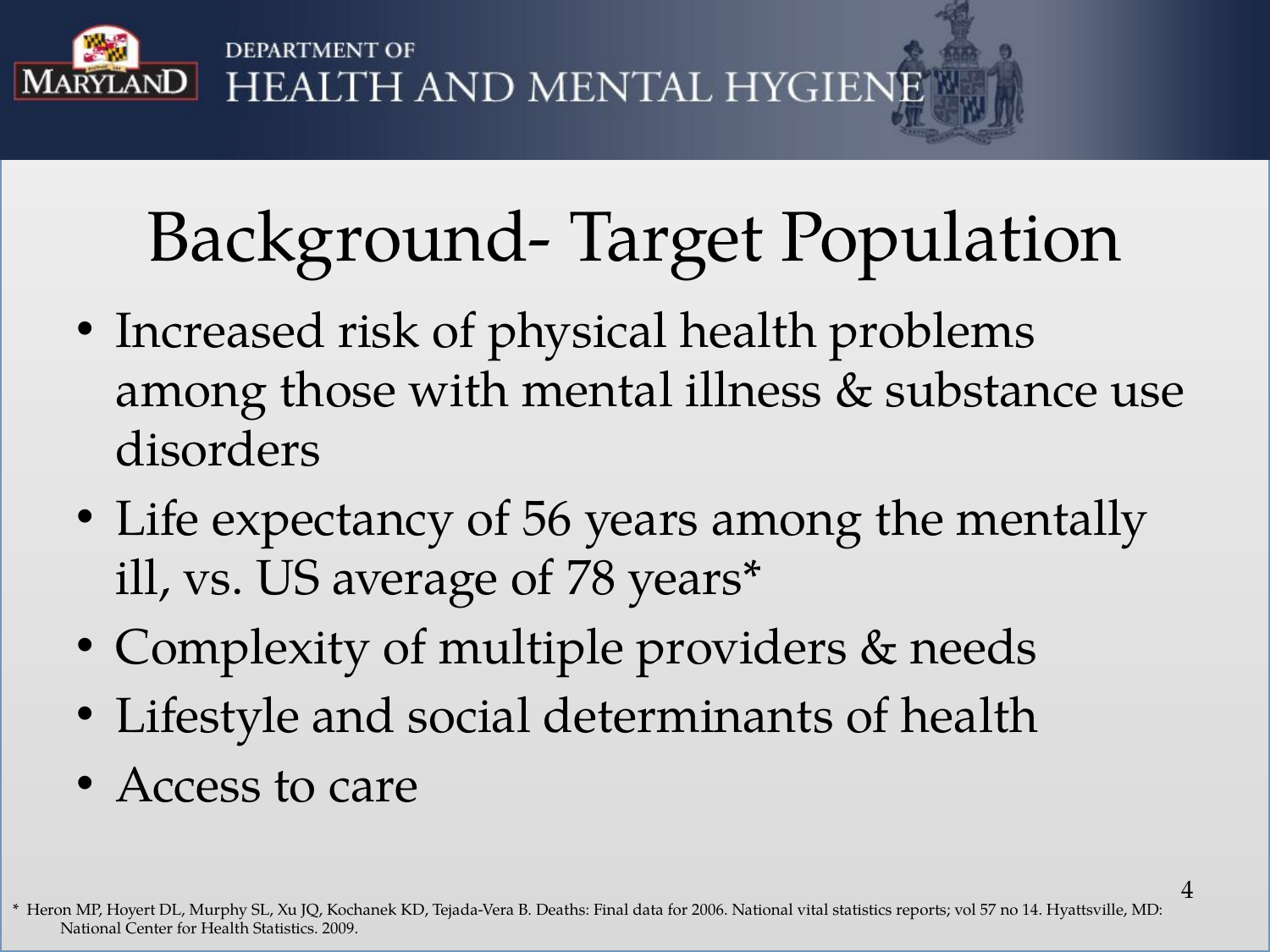

# Background- Target Population
Increased risk of physical health problems among those with mental illness & substance use disorders
Life expectancy of 56 years among the mentally ill, vs. US average of 78 years*
Complexity of multiple providers & needs
Lifestyle and social determinants of health
Access to care

*  Heron MP, Hoyert DL, Murphy SL, Xu JQ, Kochanek KD, Tejada-Vera B. Deaths: Final data for 2006. National vital statistics reports; vol 57 no 14. Hyattsville, MD: National Center for Health Statistics. 2009.
4